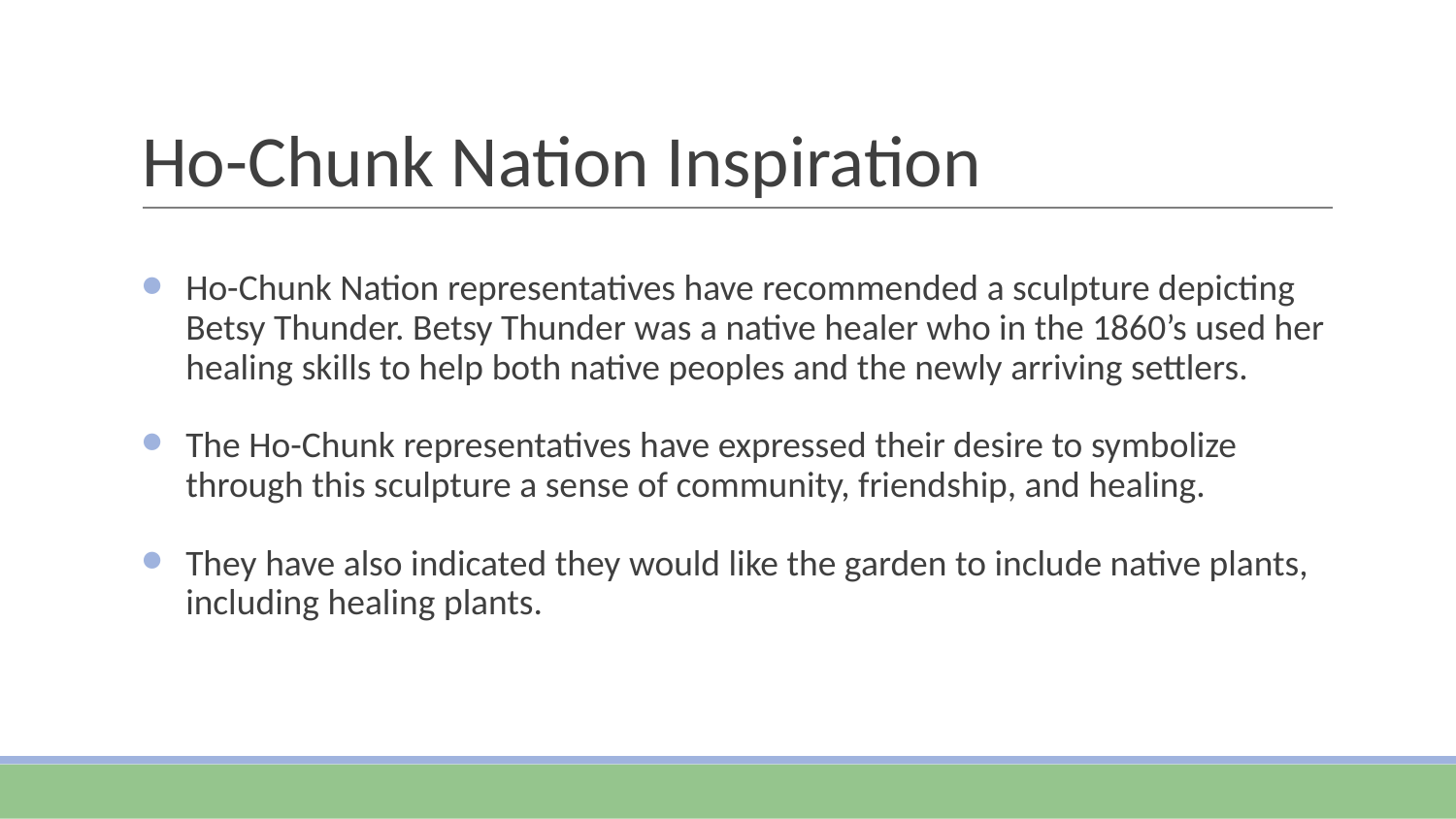

# Ho-Chunk Nation Inspiration

Ho-Chunk Nation representatives have recommended a sculpture depicting Betsy Thunder. Betsy Thunder was a native healer who in the 1860’s used her healing skills to help both native peoples and the newly arriving settlers.

The Ho-Chunk representatives have expressed their desire to symbolize through this sculpture a sense of community, friendship, and healing.

They have also indicated they would like the garden to include native plants, including healing plants.